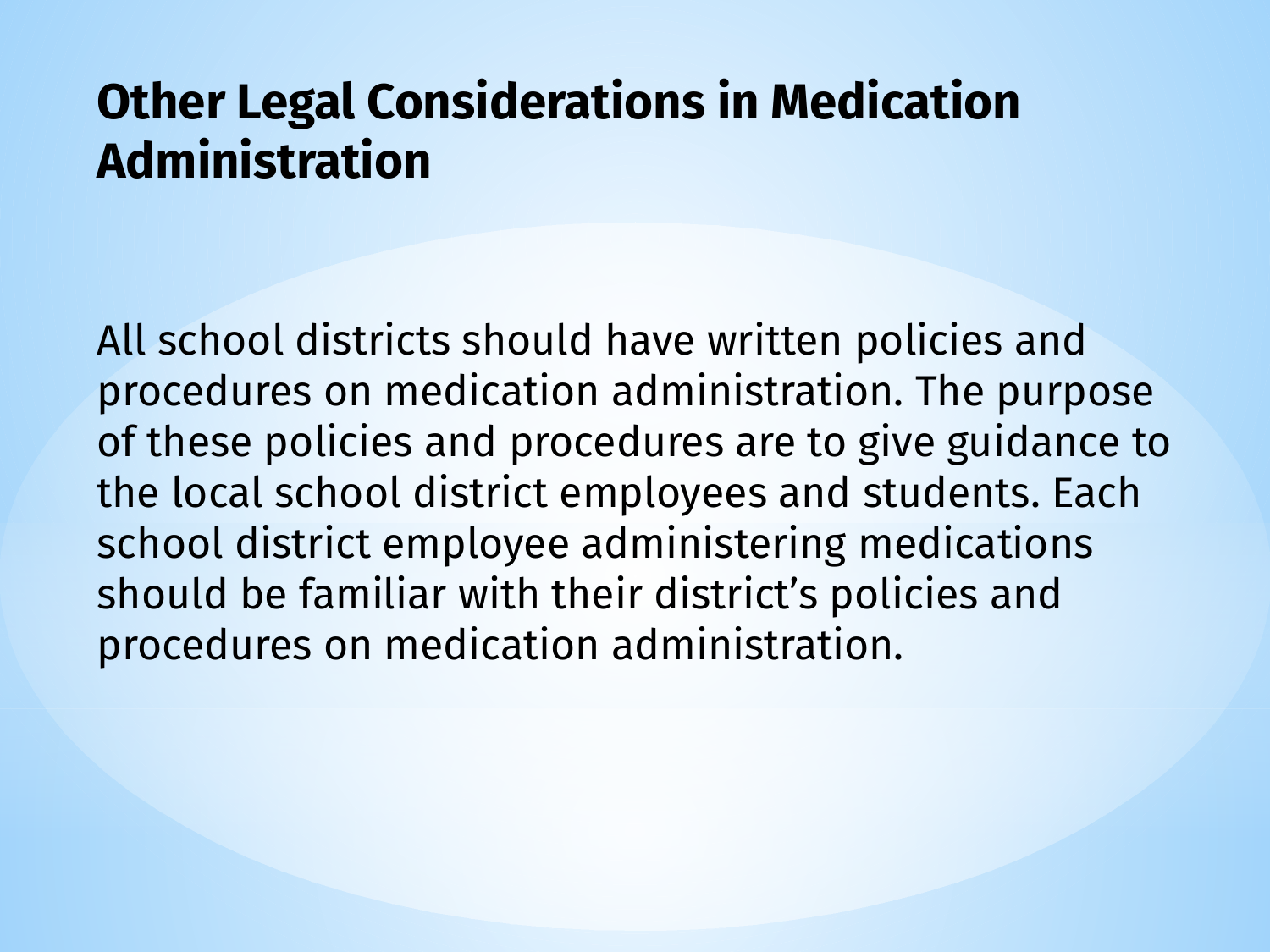

Other Legal Considerations in Medication Administration
All school districts should have written policies and procedures on medication administration. The purpose of these policies and procedures are to give guidance to the local school district employees and students. Each school district employee administering medications should be familiar with their district’s policies and procedures on medication administration.